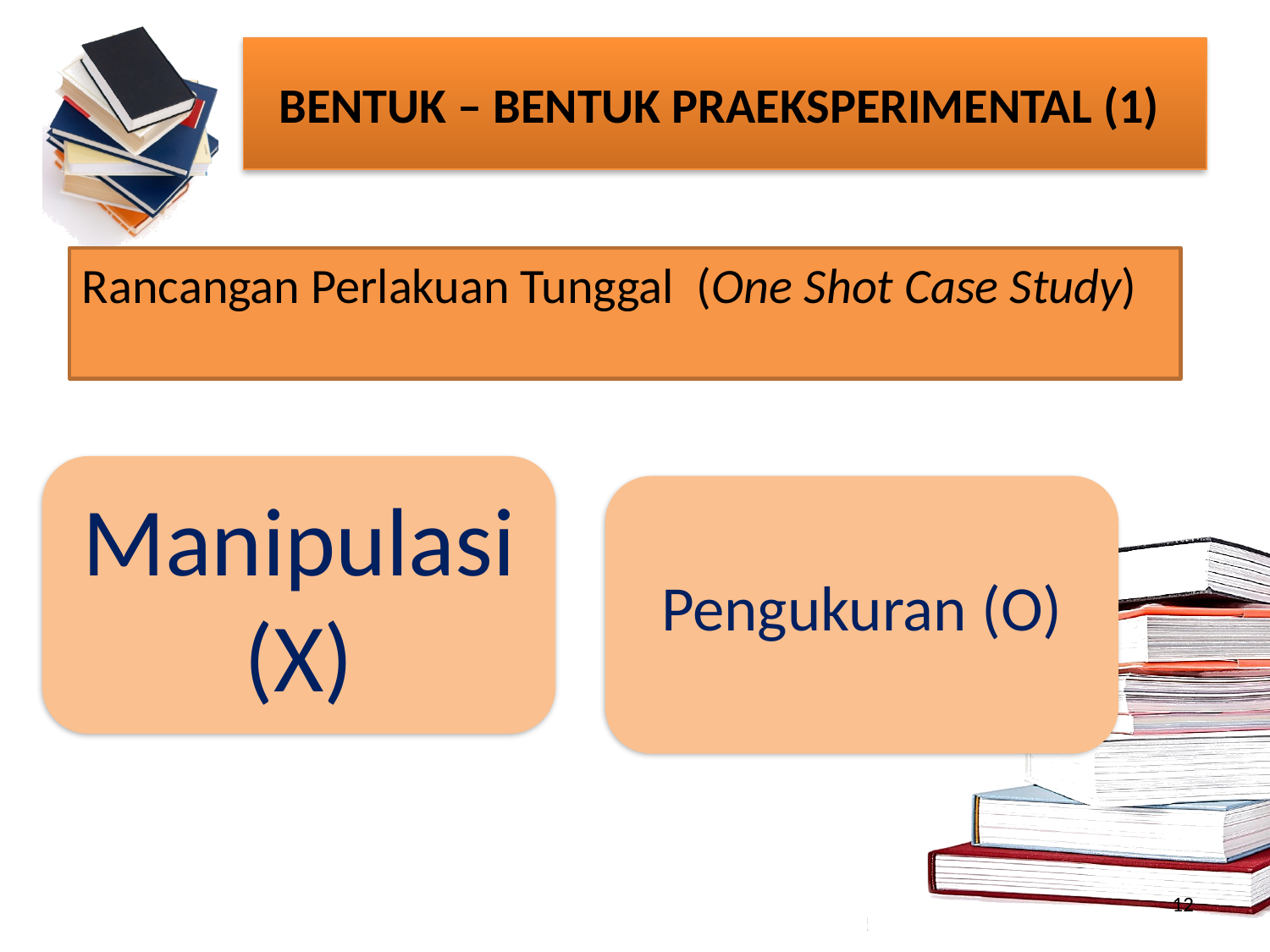

# BENTUK – BENTUK PRAEKSPERIMENTAL (1)
Rancangan Perlakuan Tunggal  (One Shot Case Study)

Manipulasi (X)
Pengukuran (O)
12